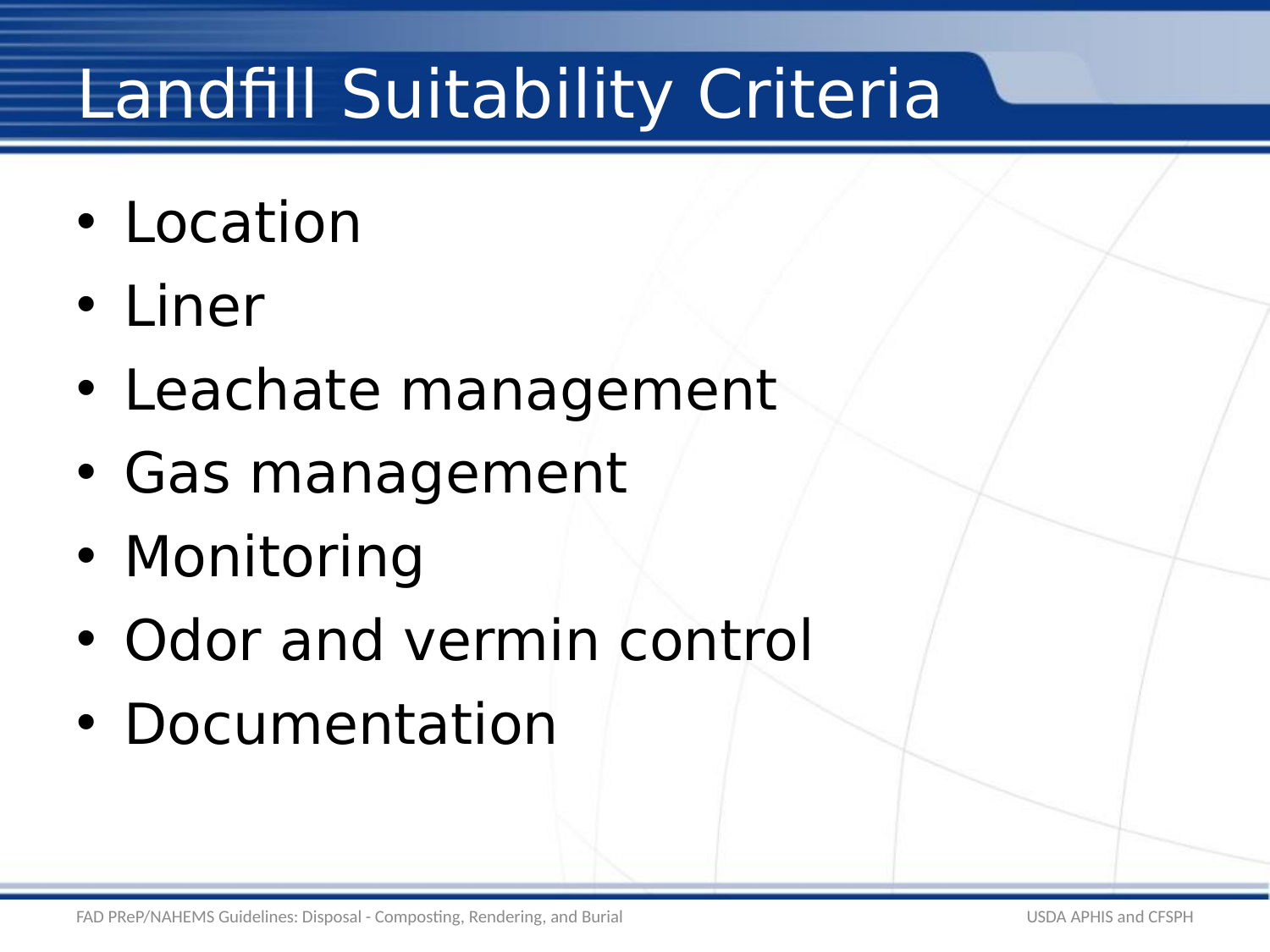

# Landfill Suitability Criteria
Location
Liner
Leachate management
Gas management
Monitoring
Odor and vermin control
Documentation
FAD PReP/NAHEMS Guidelines: Disposal - Composting, Rendering, and Burial
USDA APHIS and CFSPH